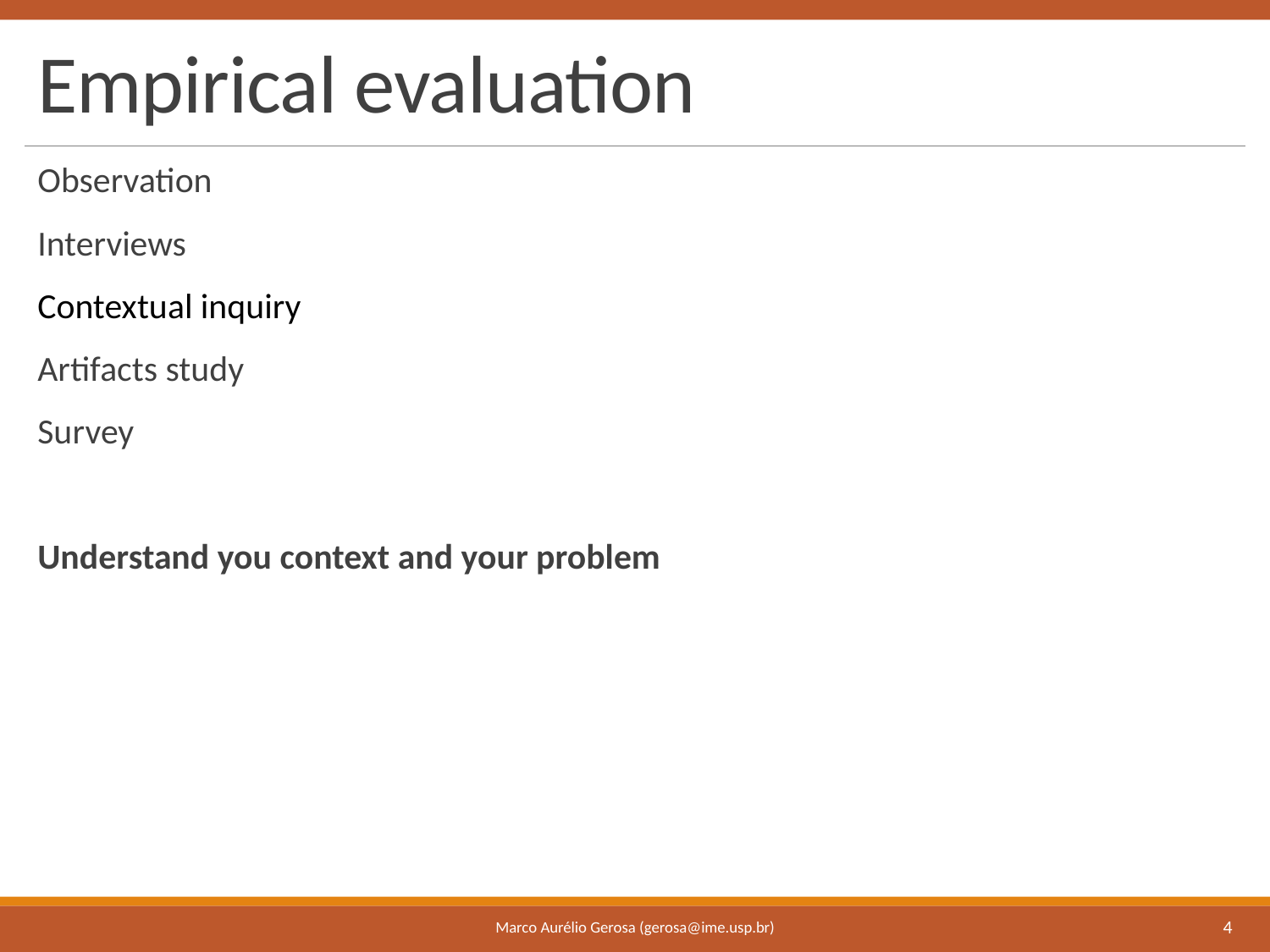

# Empirical evaluation
Observation
Interviews
Contextual inquiry
Artifacts study
Survey

Understand you context and your problem

Marco Aurélio Gerosa (gerosa@ime.usp.br)

4